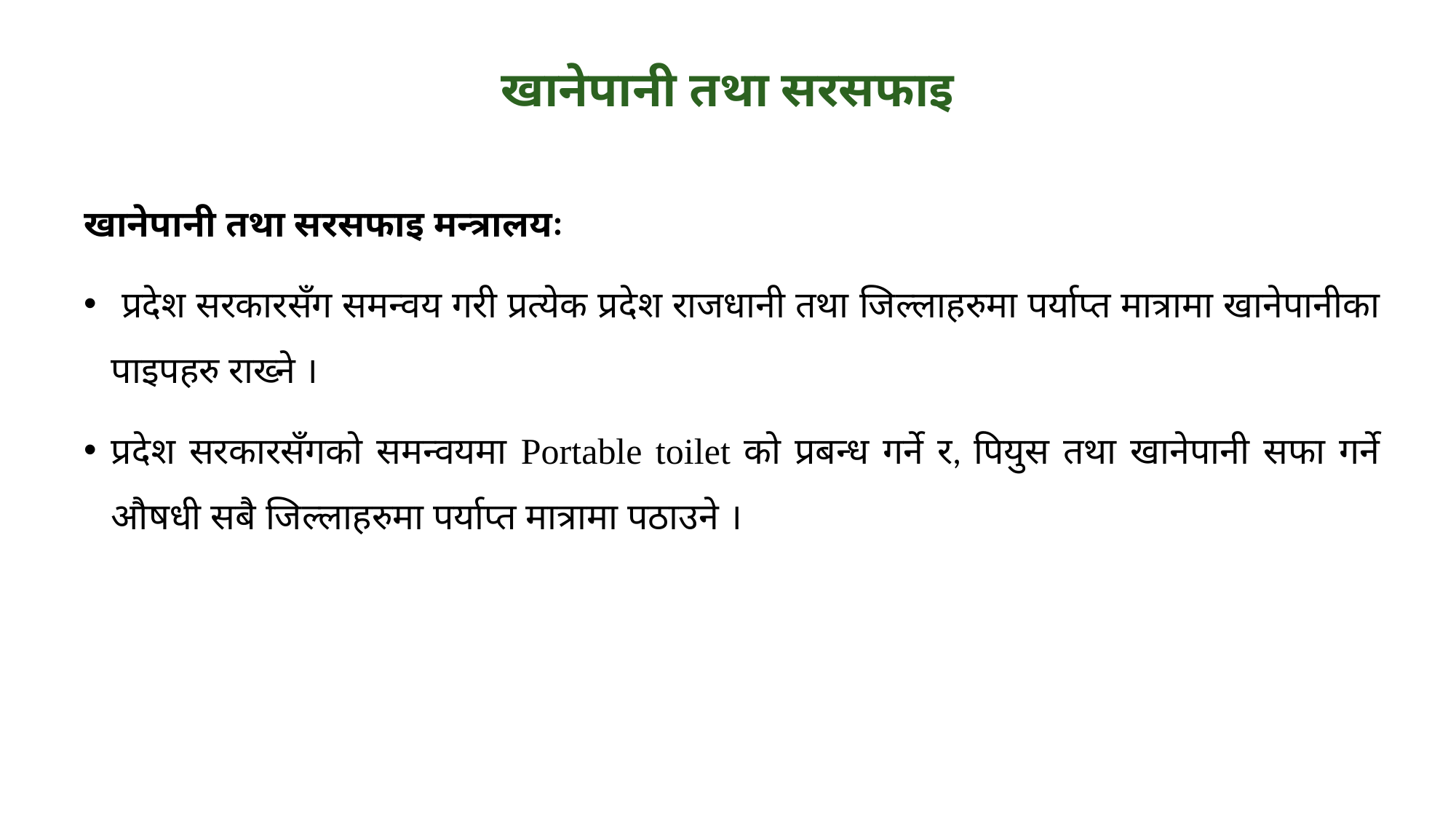

# खानेपानी तथा सरसफाइ
खानेपानी तथा सरसफाइ मन्त्रालयः
 प्रदेश सरकारसँग समन्वय गरी प्रत्येक प्रदेश राजधानी तथा जिल्लाहरुमा पर्याप्त मात्रामा खानेपानीका पाइपहरु राख्ने ।
प्रदेश सरकारसँगको समन्वयमा Portable toilet को प्रबन्ध गर्ने र, पियुस तथा खानेपानी सफा गर्ने औषधी सबै जिल्लाहरुमा पर्याप्त मात्रामा पठाउने ।